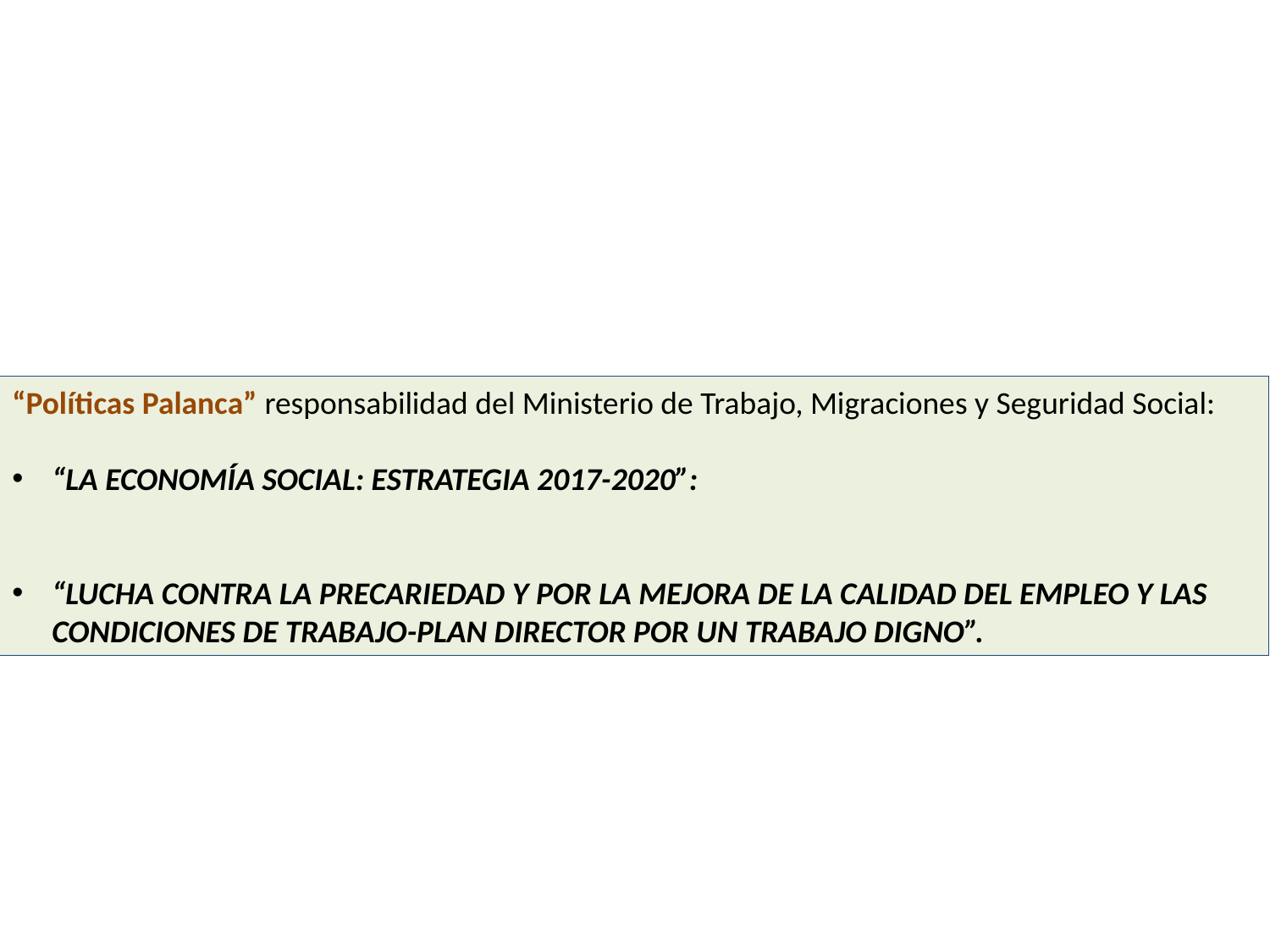

“Políticas Palanca” responsabilidad del Ministerio de Trabajo, Migraciones y Seguridad Social:

“LA ECONOMÍA SOCIAL: ESTRATEGIA 2017-2020”:

“LUCHA CONTRA LA PRECARIEDAD Y POR LA MEJORA DE LA CALIDAD DEL EMPLEO Y LAS CONDICIONES DE TRABAJO-PLAN DIRECTOR POR UN TRABAJO DIGNO”.